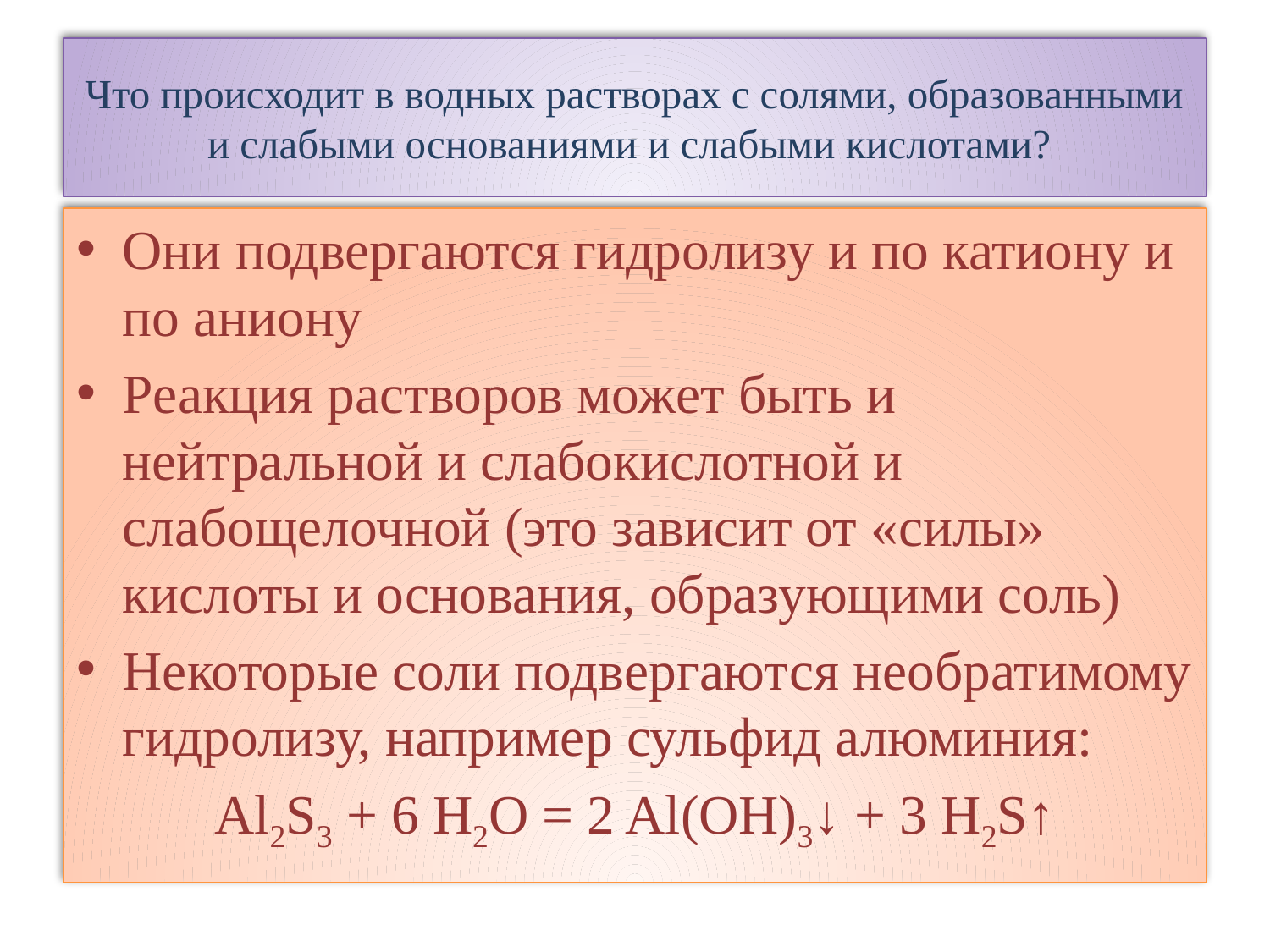

# Что происходит в водных растворах с солями, образованными и слабыми основаниями и слабыми кислотами?
Они подвергаются гидролизу и по катиону и по аниону
Реакция растворов может быть и нейтральной и слабокислотной и слабощелочной (это зависит от «силы» кислоты и основания, образующими соль)
Некоторые соли подвергаются необратимому гидролизу, например сульфид алюминия:
Al2S3 + 6 H2O = 2 Al(OH)3↓ + 3 H2S↑